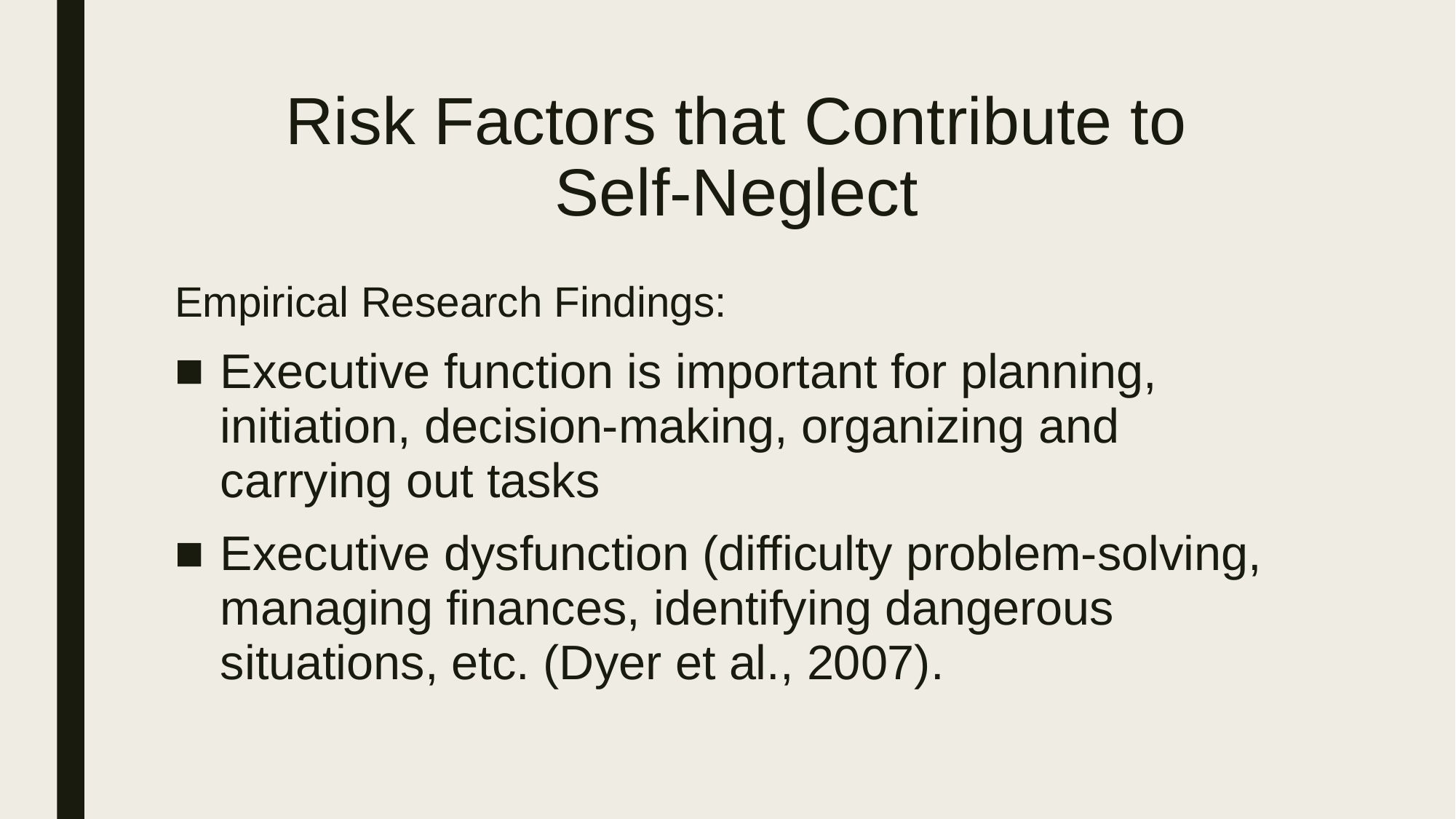

# Risk Factors that Contribute to Self-Neglect
Empirical Research Findings:
Executive function is important for planning, initiation, decision-making, organizing and carrying out tasks
Executive dysfunction (difficulty problem-solving, managing finances, identifying dangerous situations, etc. (Dyer et al., 2007).